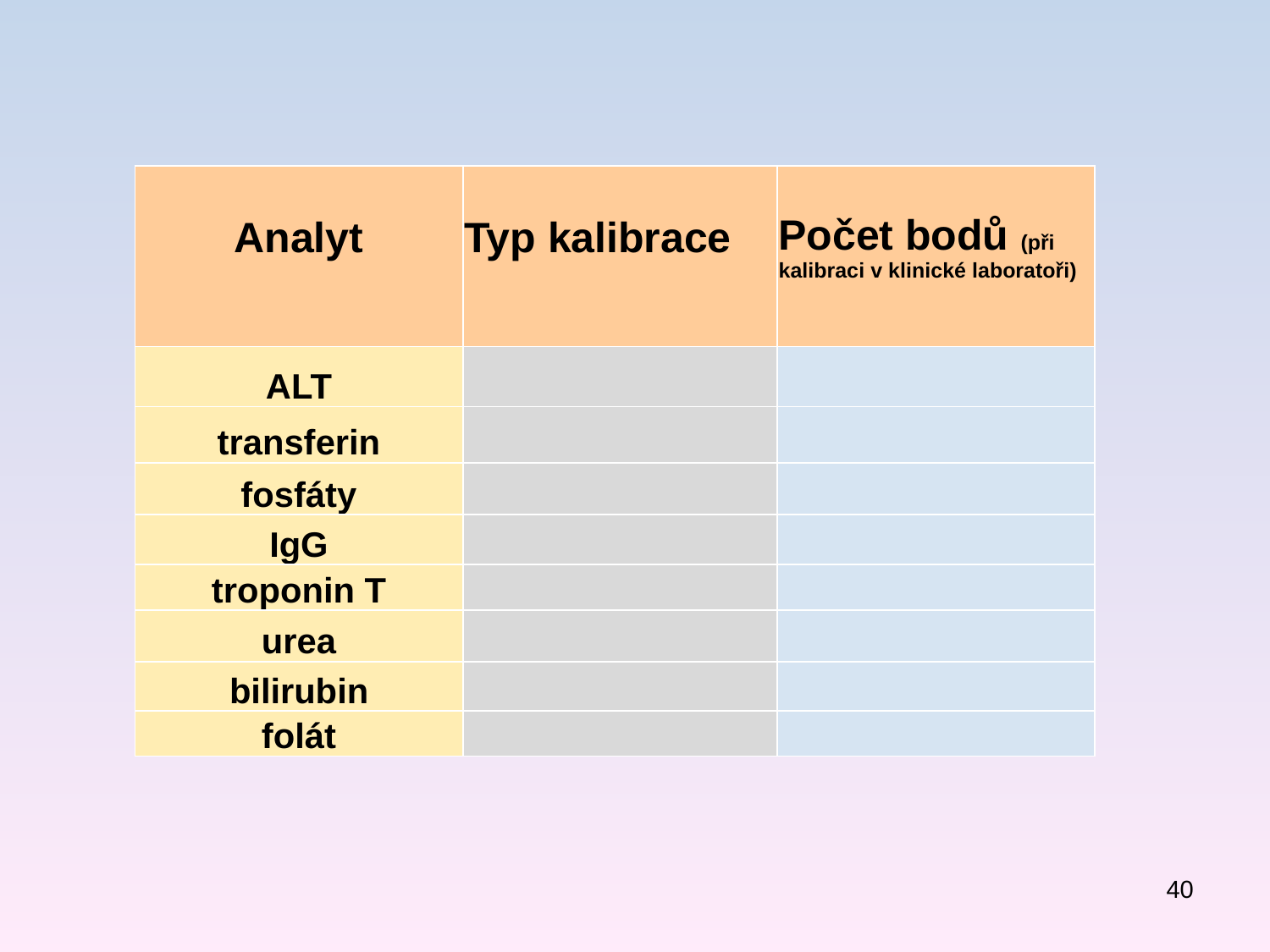

| Analyt | Typ kalibrace | Počet bodů (při kalibraci v klinické laboratoři) |
| --- | --- | --- |
| ALT |  |  |
| transferin |  |  |
| fosfáty |  |  |
| IgG |  |  |
| troponin T |  |  |
| urea |  |  |
| bilirubin |  |  |
| folát |  |  |
40